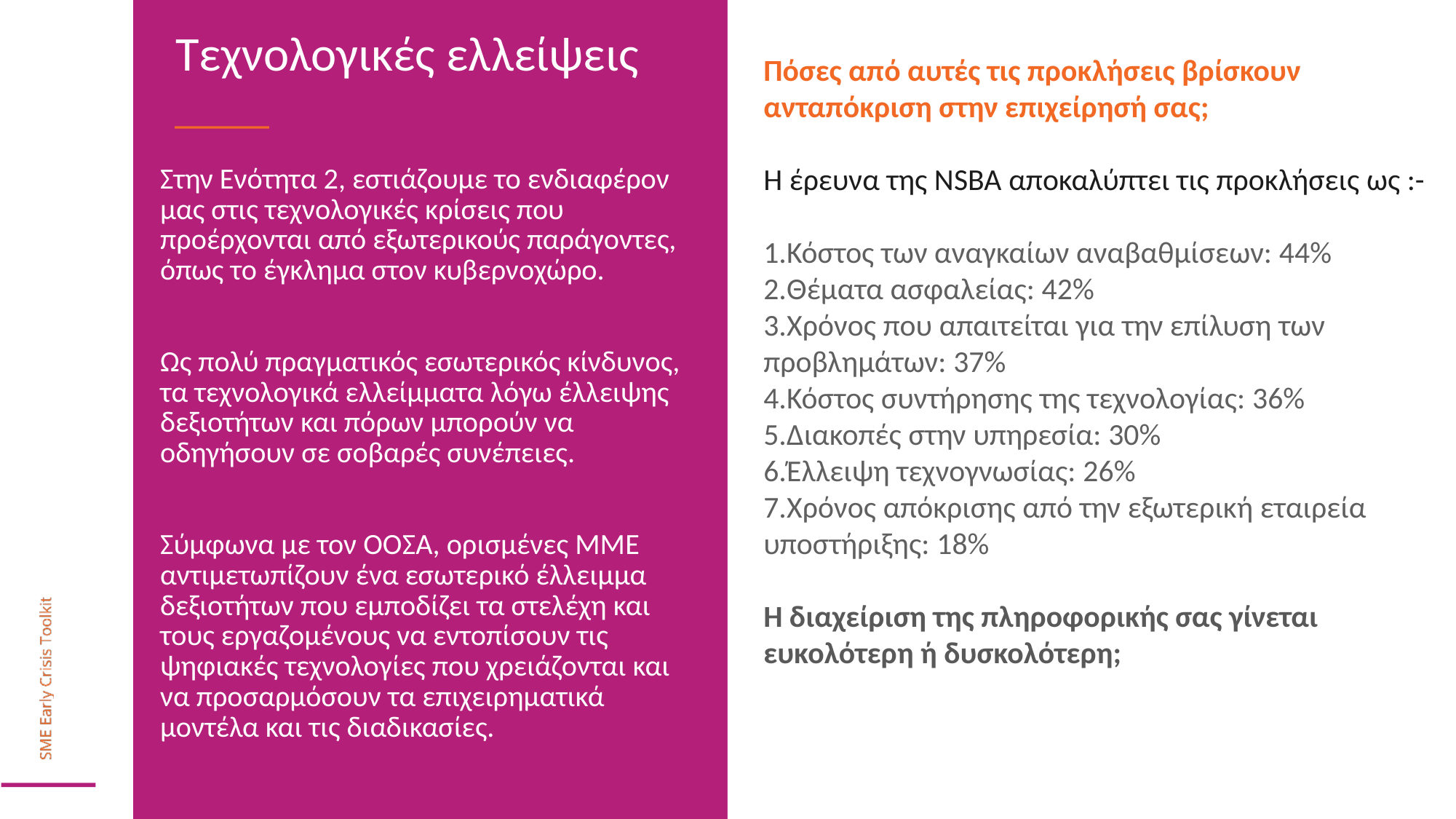

Τεχνολογικές ελλείψεις
Πόσες από αυτές τις προκλήσεις βρίσκουν ανταπόκριση στην επιχείρησή σας;

Η έρευνα της NSBA αποκαλύπτει τις προκλήσεις ως :-

Κόστος των αναγκαίων αναβαθμίσεων: 44%
Θέματα ασφαλείας: 42%
Χρόνος που απαιτείται για την επίλυση των προβλημάτων: 37%
Κόστος συντήρησης της τεχνολογίας: 36%
Διακοπές στην υπηρεσία: 30%
Έλλειψη τεχνογνωσίας: 26%
Χρόνος απόκρισης από την εξωτερική εταιρεία υποστήριξης: 18%

Η διαχείριση της πληροφορικής σας γίνεται ευκολότερη ή δυσκολότερη;

Στην Ενότητα 2, εστιάζουμε το ενδιαφέρον μας στις τεχνολογικές κρίσεις που προέρχονται από εξωτερικούς παράγοντες, όπως το έγκλημα στον κυβερνοχώρο.

Ως πολύ πραγματικός εσωτερικός κίνδυνος, τα τεχνολογικά ελλείμματα λόγω έλλειψης δεξιοτήτων και πόρων μπορούν να οδηγήσουν σε σοβαρές συνέπειες.

Σύμφωνα με τον ΟΟΣΑ, ορισμένες ΜΜΕ αντιμετωπίζουν ένα εσωτερικό έλλειμμα δεξιοτήτων που εμποδίζει τα στελέχη και τους εργαζομένους να εντοπίσουν τις ψηφιακές τεχνολογίες που χρειάζονται και να προσαρμόσουν τα επιχειρηματικά μοντέλα και τις διαδικασίες.